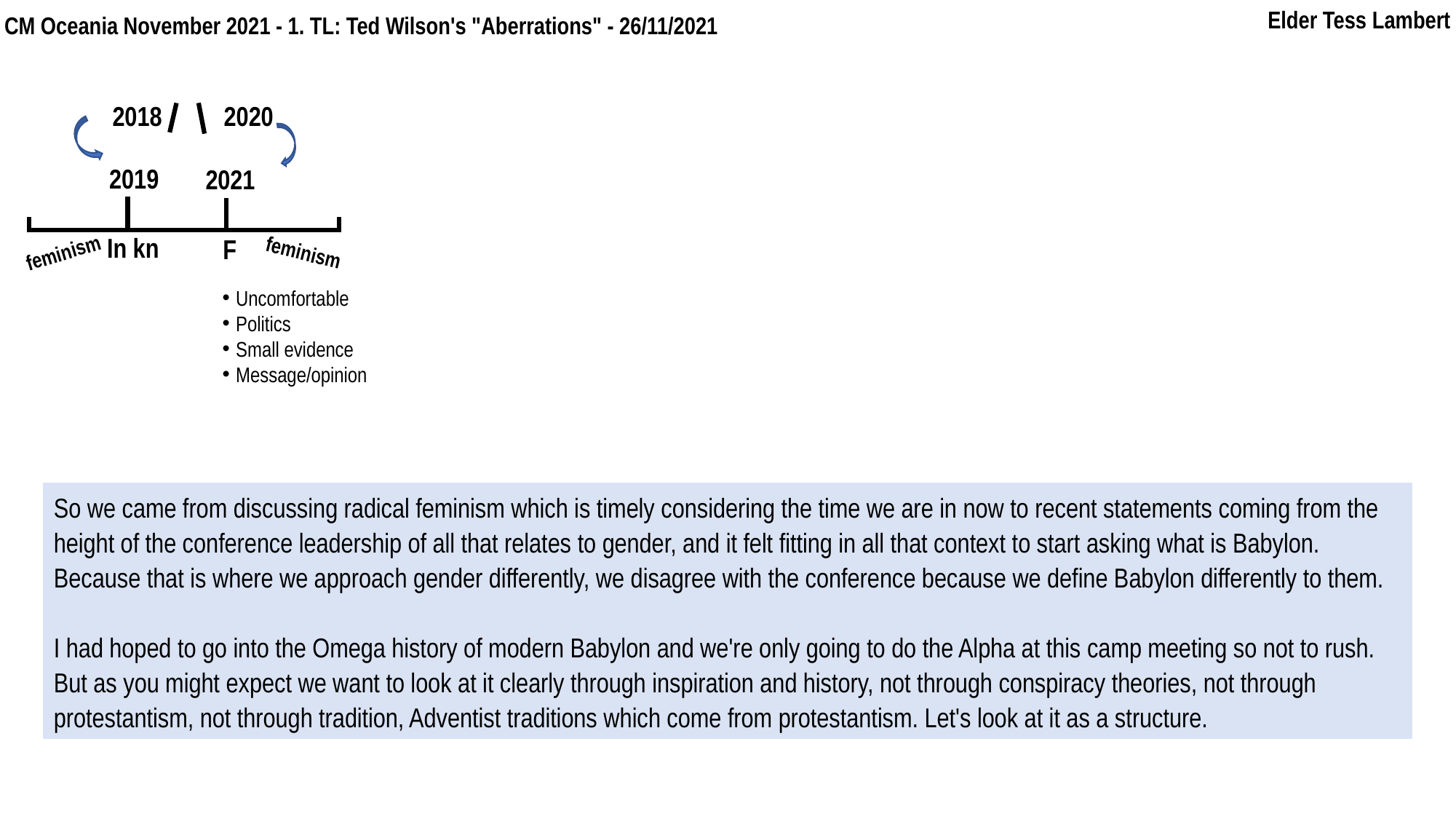

Elder Tess Lambert
CM Oceania November 2021 - 1. TL: Ted Wilson's "Aberrations" - 26/11/2021
2018          2020

2019
2021
In kn
F
feminism
feminism
Uncomfortable
Politics
Small evidence
Message/opinion
So we came from discussing radical feminism which is timely considering the time we are in now to recent statements coming from the height of the conference leadership of all that relates to gender, and it felt fitting in all that context to start asking what is Babylon. Because that is where we approach gender differently, we disagree with the conference because we define Babylon differently to them.

I had hoped to go into the Omega history of modern Babylon and we're only going to do the Alpha at this camp meeting so not to rush. But as you might expect we want to look at it clearly through inspiration and history, not through conspiracy theories, not through protestantism, not through tradition, Adventist traditions which come from protestantism. Let's look at it as a structure.